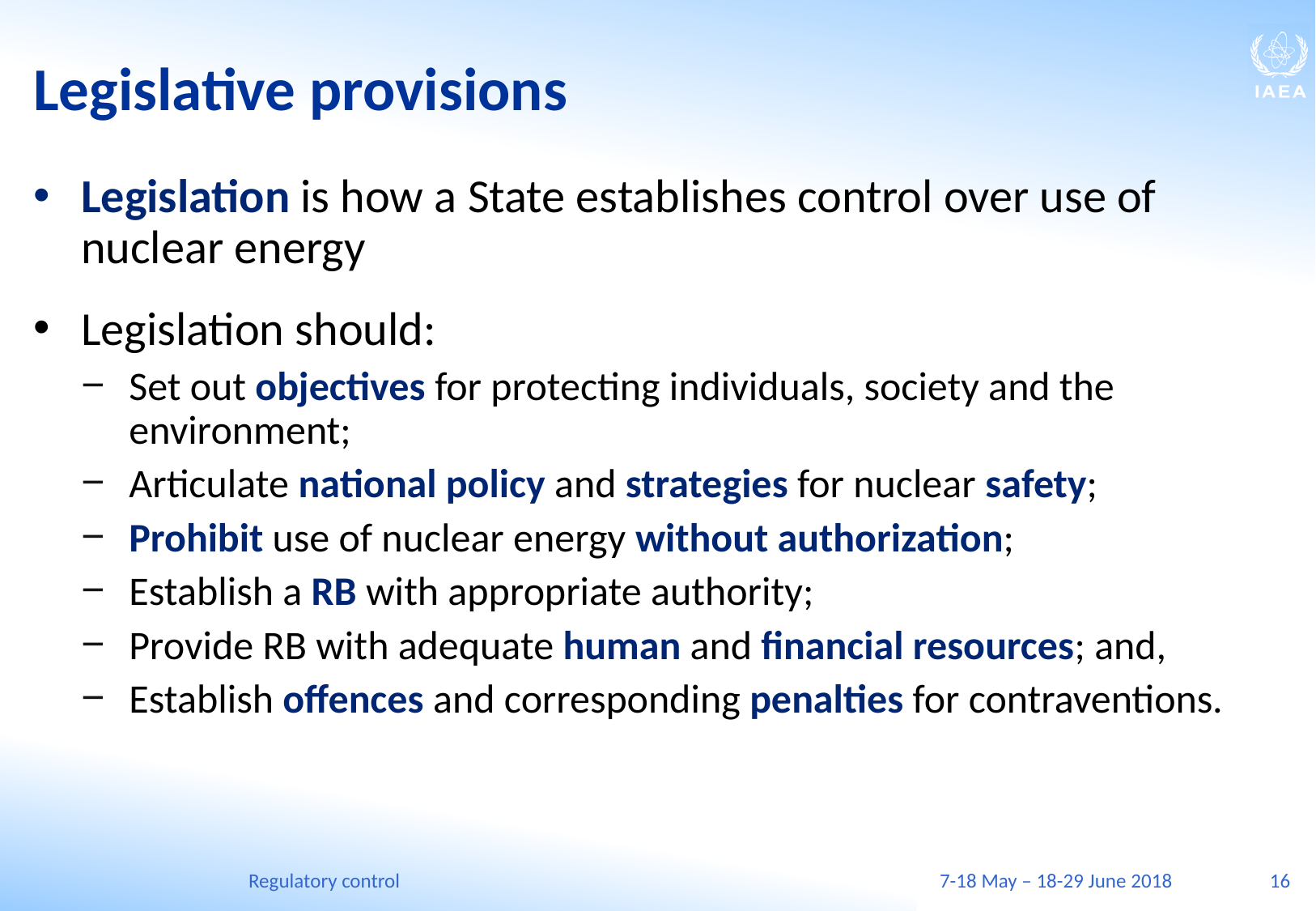

# Legislative provisions
Legislation is how a State establishes control over use of nuclear energy
Legislation should:
Set out objectives for protecting individuals, society and the environment;
Articulate national policy and strategies for nuclear safety;
Prohibit use of nuclear energy without authorization;
Establish a RB with appropriate authority;
Provide RB with adequate human and financial resources; and,
Establish offences and corresponding penalties for contraventions.
Regulatory control
7-18 May – 18-29 June 2018
16